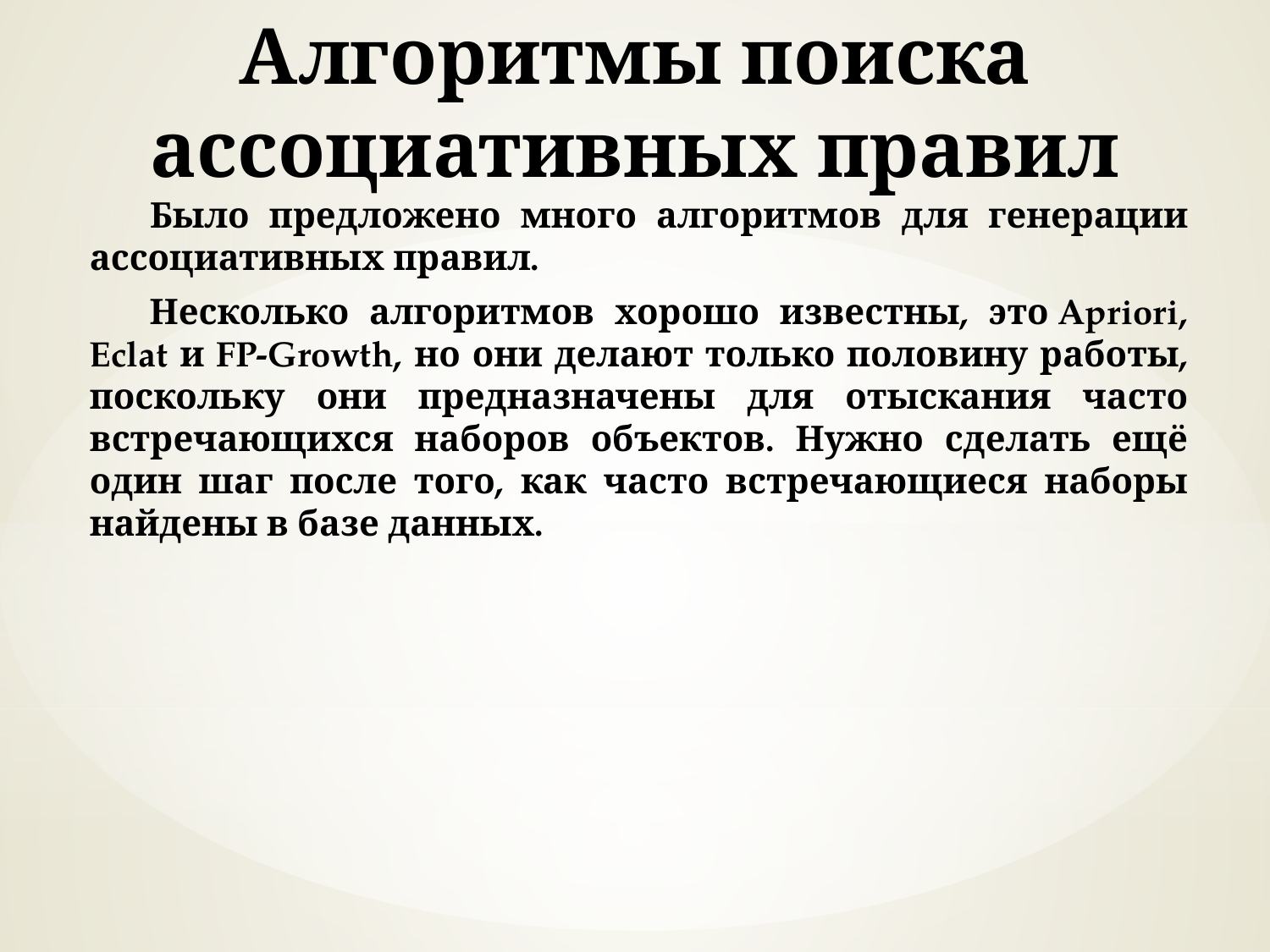

# Алгоритмы поиска ассоциативных правил
Было предложено много алгоритмов для генерации ассоциативных правил.
Несколько алгоритмов хорошо известны, это Apriori, Eclat и FP-Growth, но они делают только половину работы, поскольку они предназначены для отыскания часто встречающихся наборов объектов. Нужно сделать ещё один шаг после того, как часто встречающиеся наборы найдены в базе данных.